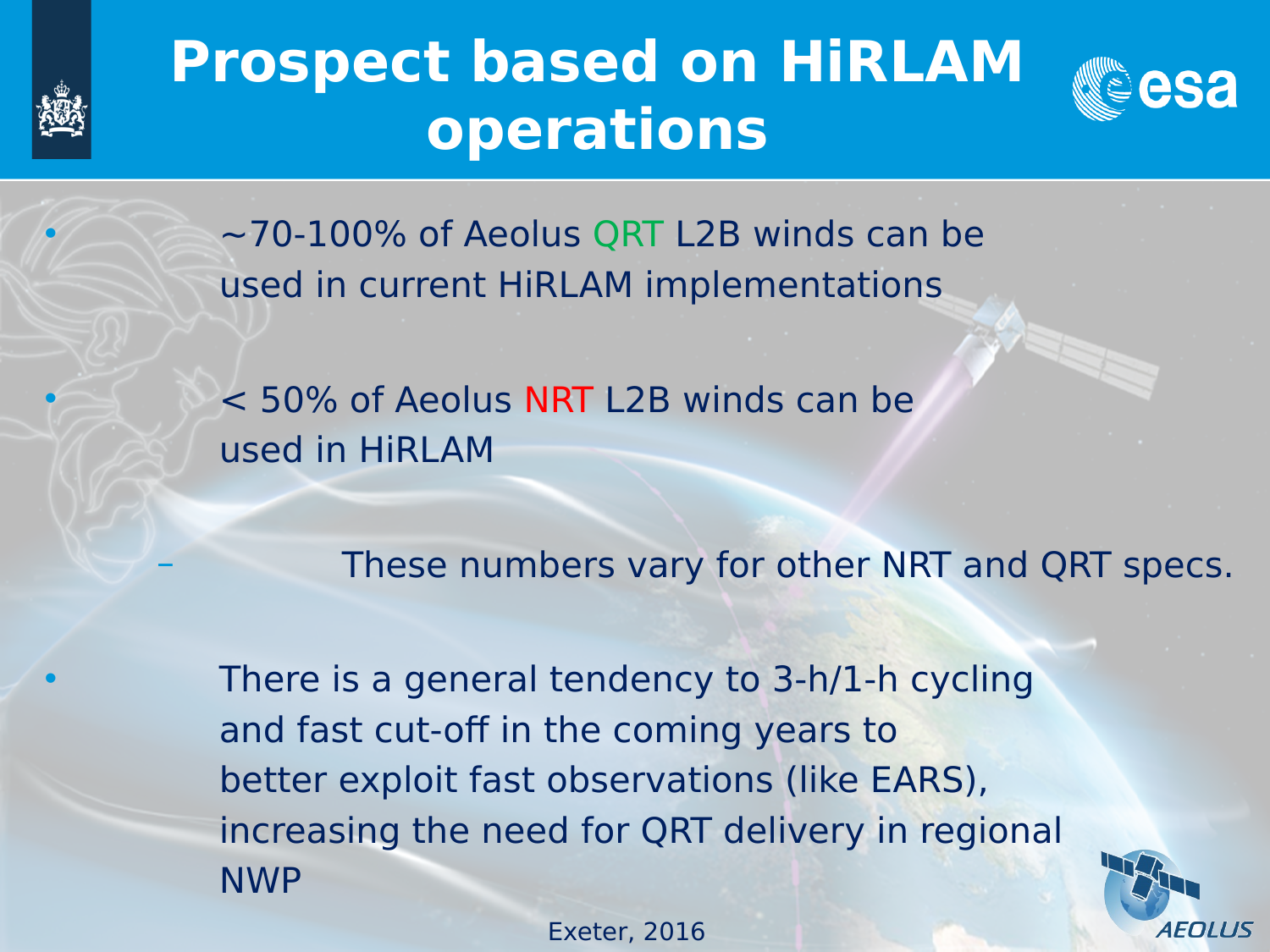

# Prospect based on HiRLAM operations

 	~70-100% of Aeolus QRT L2B winds can be
	used in current HiRLAM implementations

 	< 50% of Aeolus NRT L2B winds can be
	used in HiRLAM

 	These numbers vary for other NRT and QRT specs.

 	There is a general tendency to 3-h/1-h cycling
	and fast cut-off in the coming years to
	better exploit fast observations (like EARS),
	increasing the need for QRT delivery in regional
	NWP